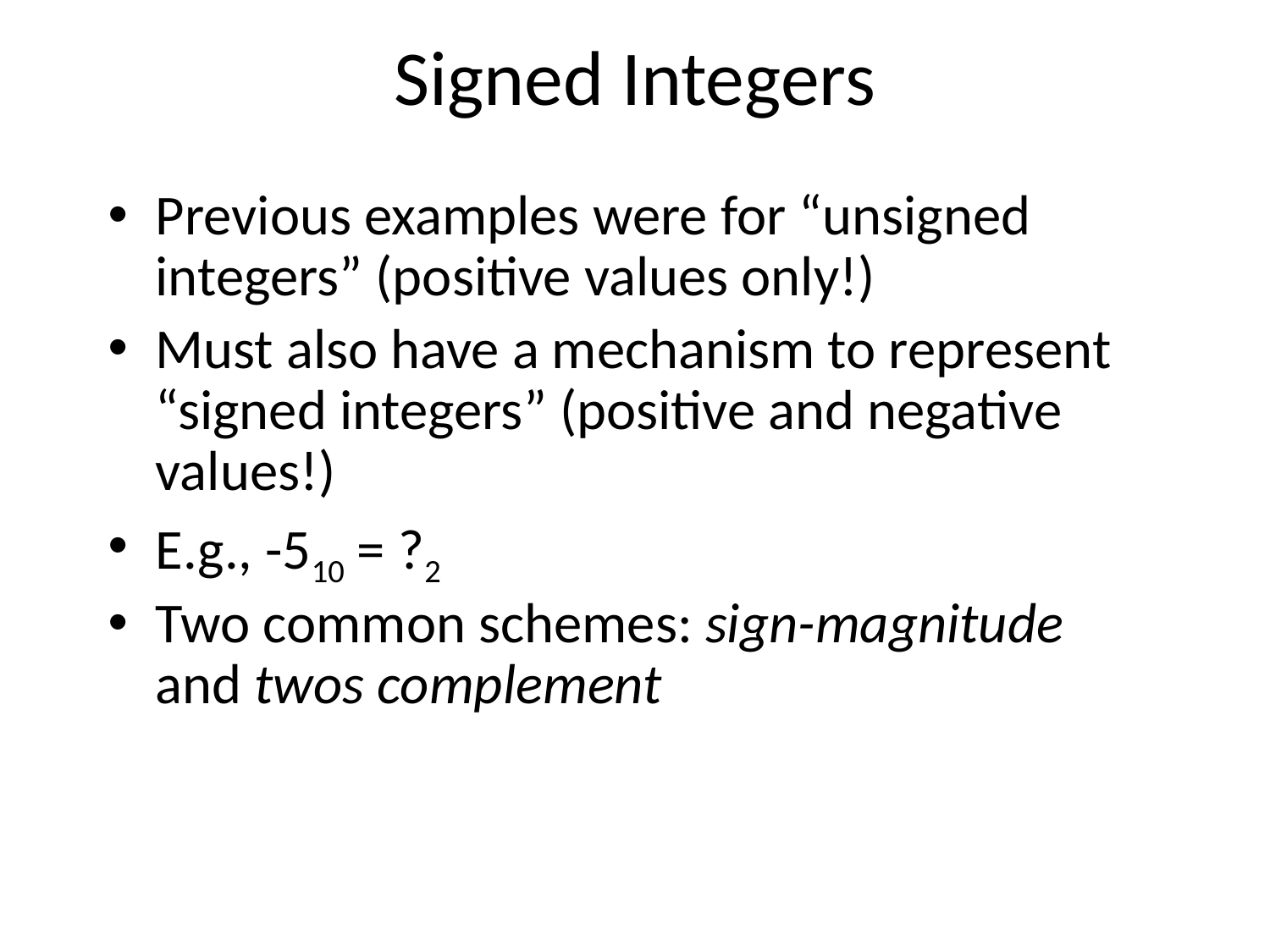

# Signed Integers
Previous examples were for “unsigned integers” (positive values only!)
Must also have a mechanism to represent “signed integers” (positive and negative values!)
E.g., -510 = ?2
Two common schemes: sign-magnitude and twos complement